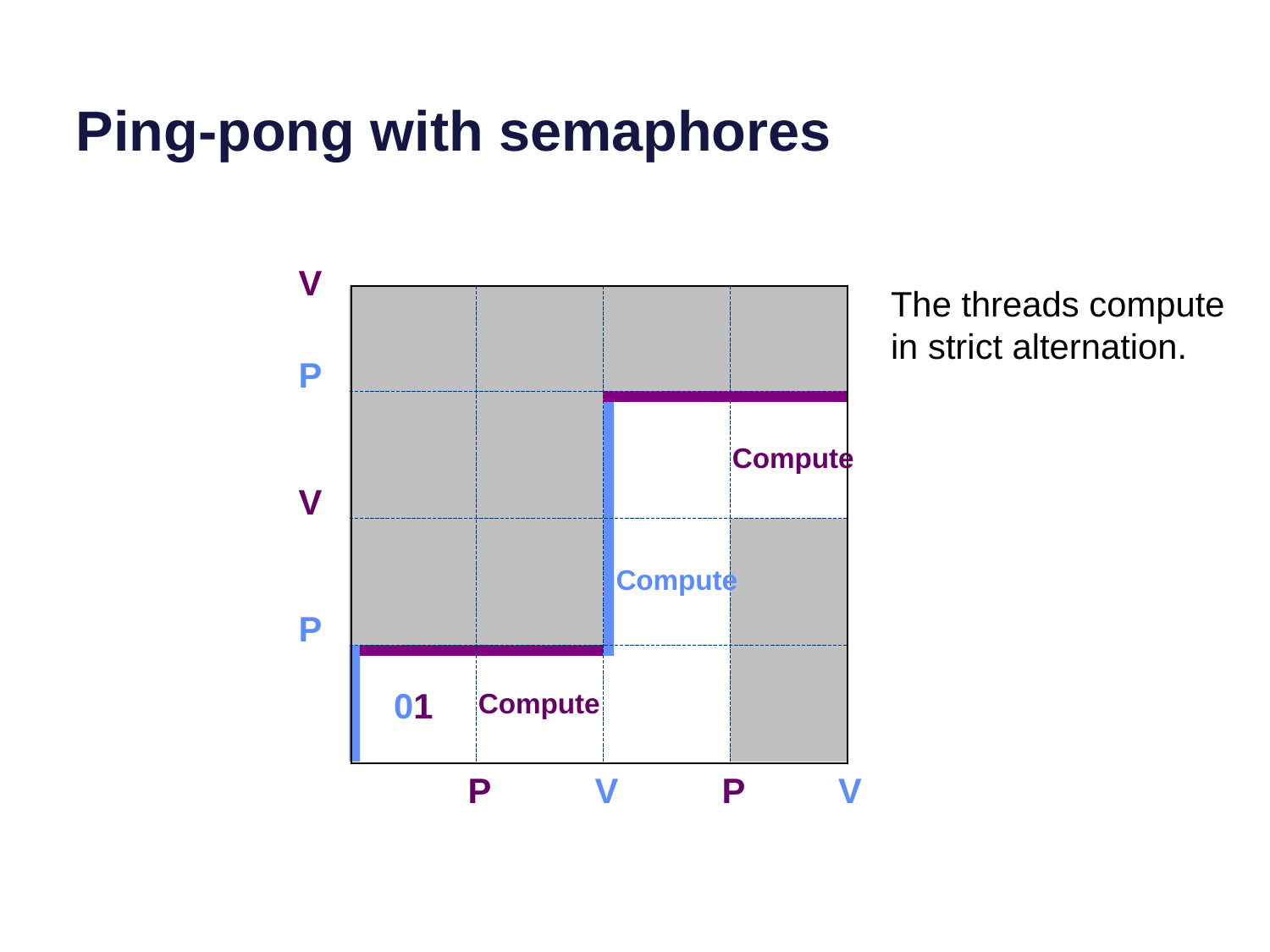

# Ping-pong with semaphores
V
The threads compute in strict alternation.

P

Compute

V

Compute
P

01
Compute

P
V
P
V